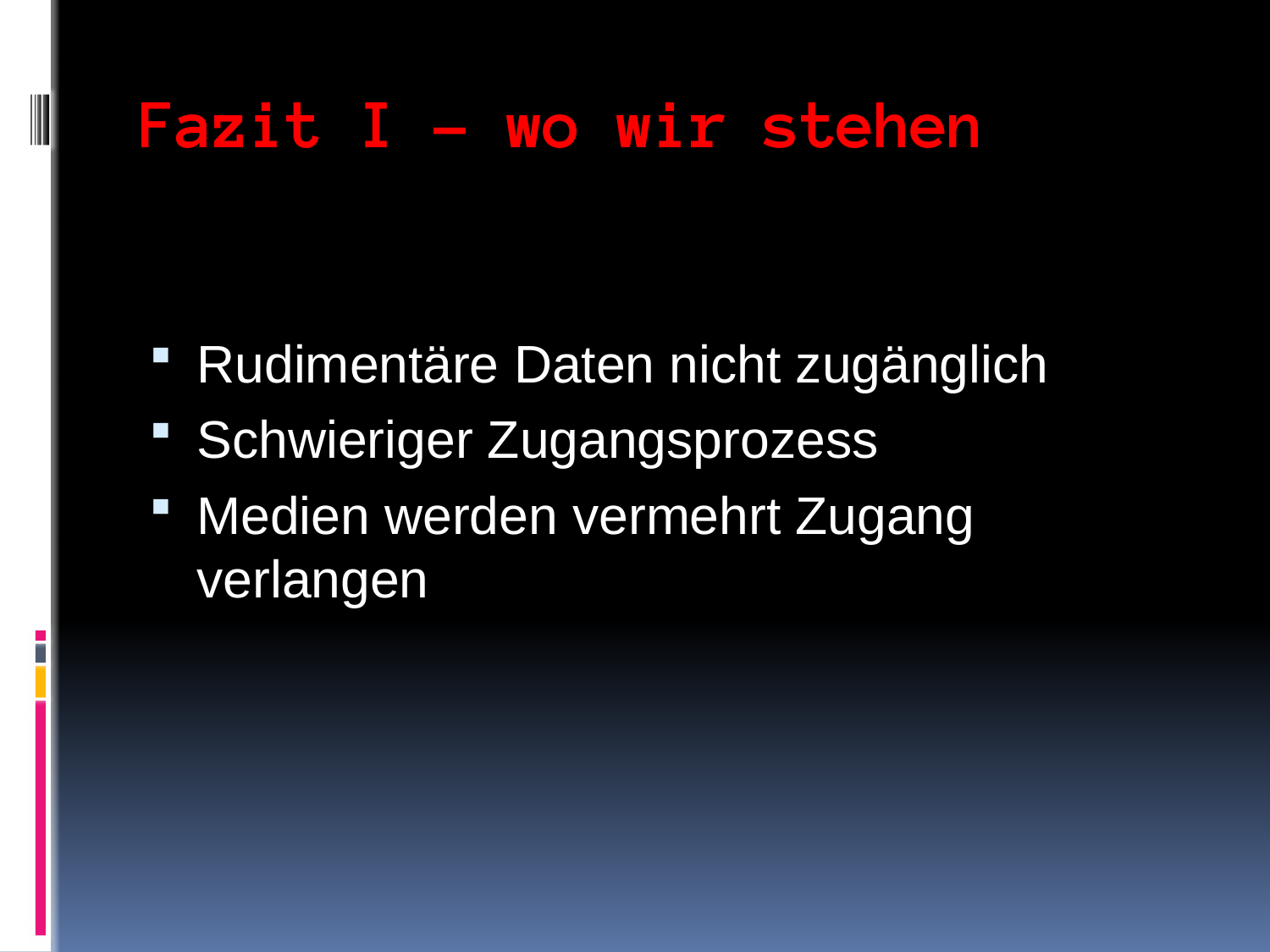

Fazit I – wo wir stehen

Rudimentäre Daten nicht zugänglich
Schwieriger Zugangsprozess
Medien werden vermehrt Zugang verlangen